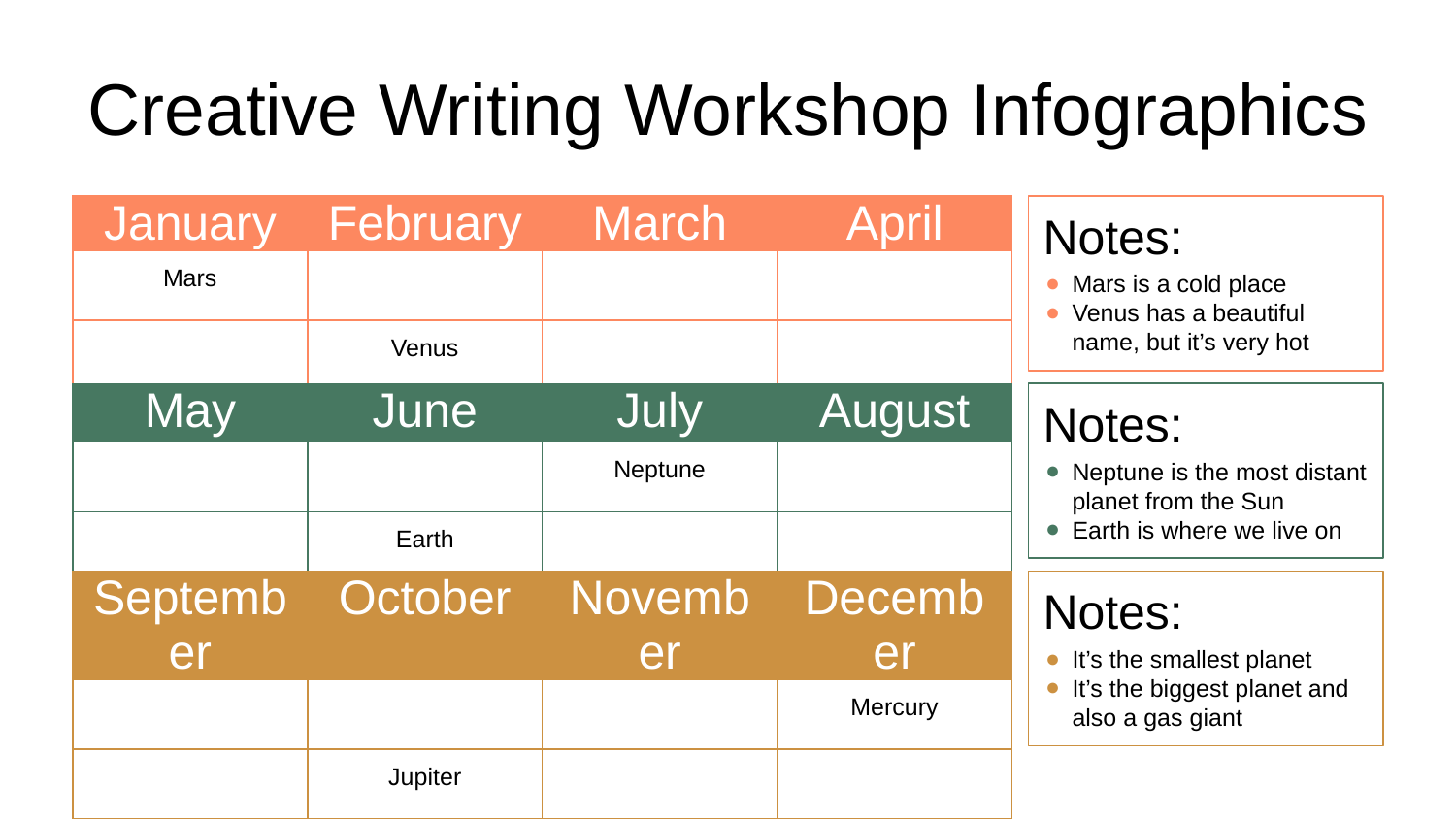

# Creative Writing Workshop Infographics
| January | February | March | April |
| --- | --- | --- | --- |
| Mars |  |  |  |
|  | Venus |  |  |

Notes:
Mars is a cold place
Venus has a beautiful name, but it’s very hot

Notes:
Neptune is the most distant planet from the Sun
Earth is where we live on
| May | June | July | August |
| --- | --- | --- | --- |
|  |  | Neptune |  |
|  | Earth |  |  |

Notes:
It’s the smallest planet
It’s the biggest planet and also a gas giant
| September | October | November | December |
| --- | --- | --- | --- |
|  |  |  | Mercury |
|  | Jupiter |  |  |